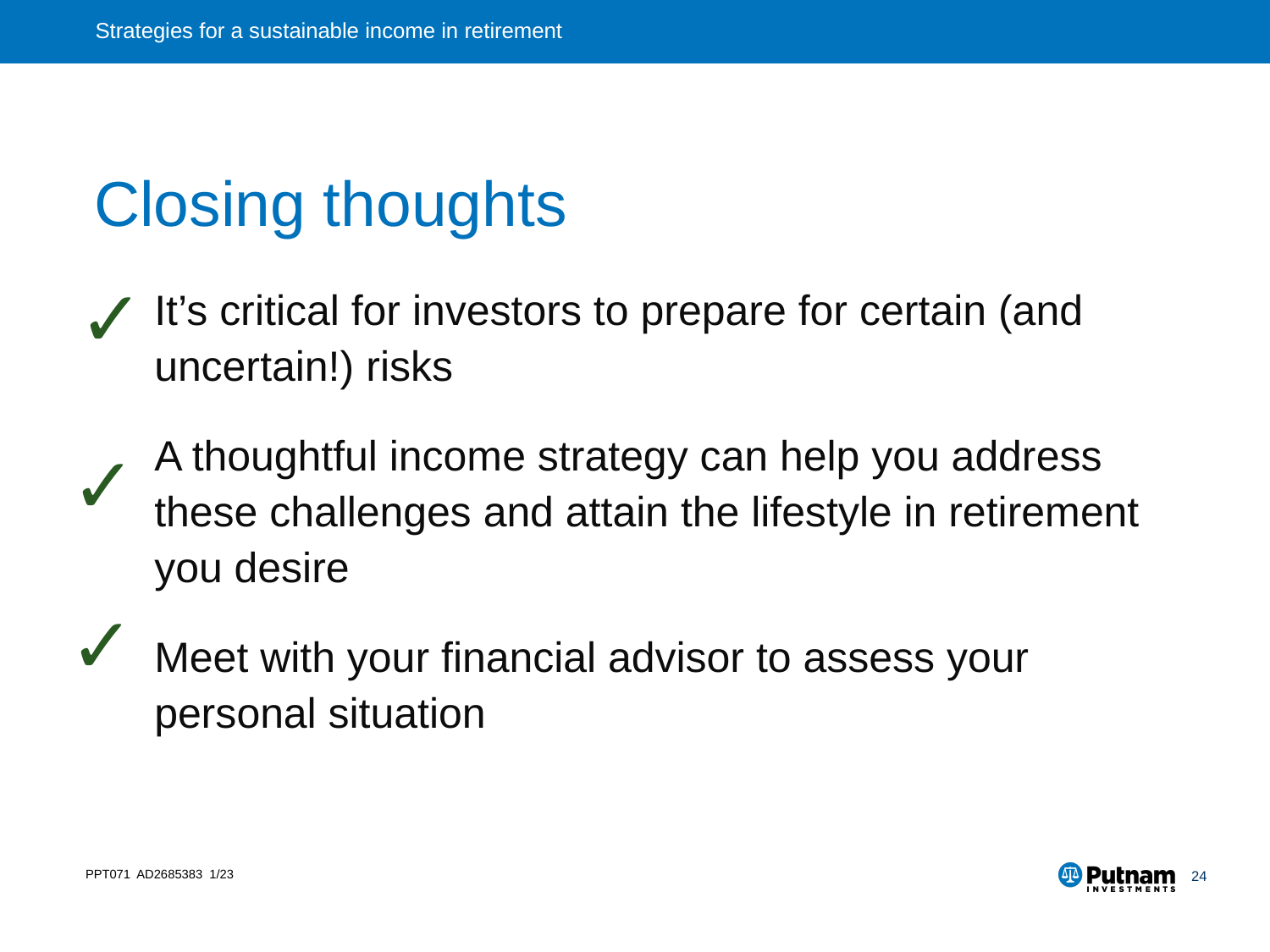

# Closing thoughts
✓
It’s critical for investors to prepare for certain (and uncertain!) risks
A thoughtful income strategy can help you address these challenges and attain the lifestyle in retirement you desire
Meet with your financial advisor to assess your personal situation
✓
✓